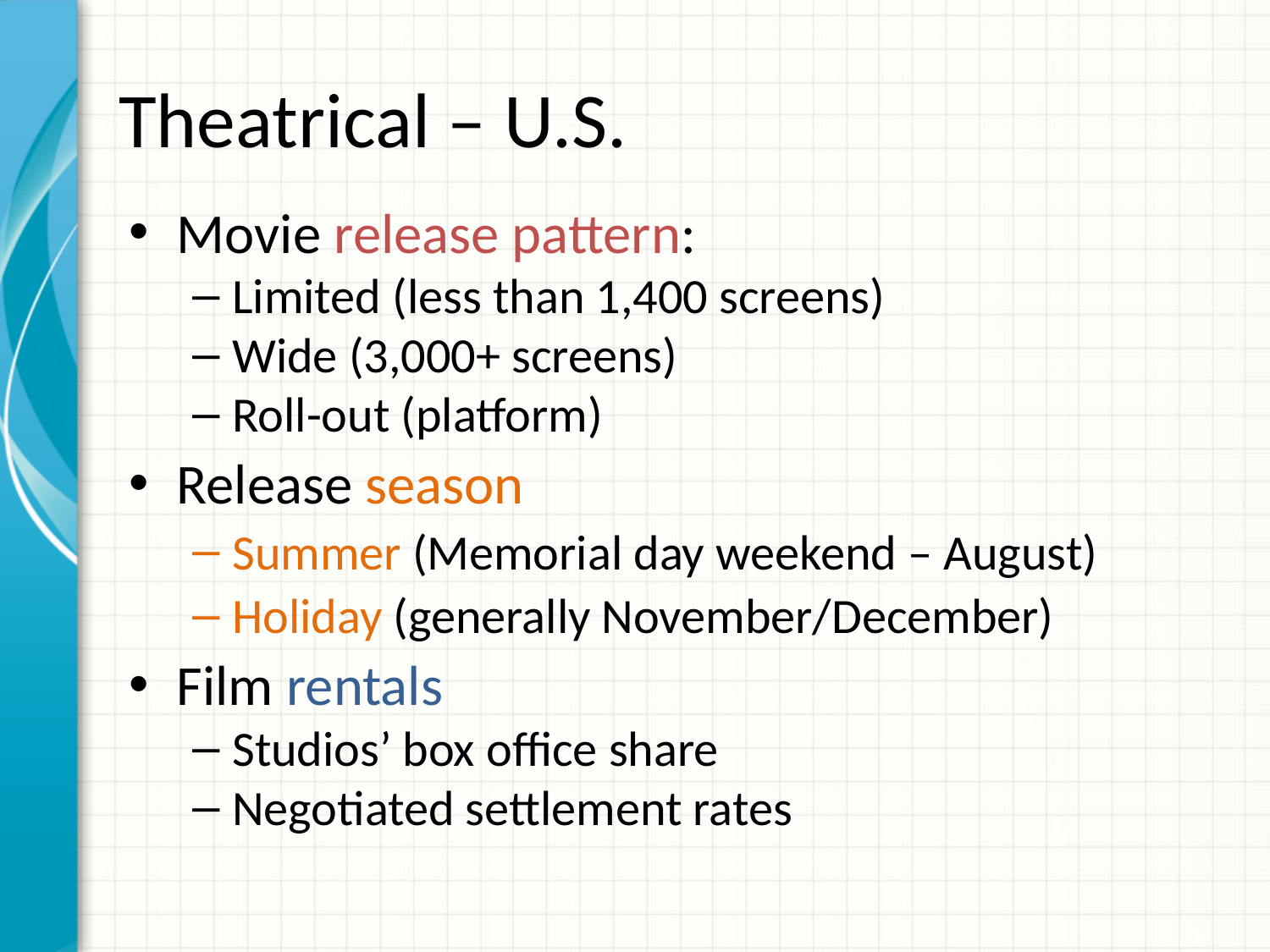

# Theatrical – U.S.
Movie release pattern:
Limited (less than 1,400 screens)
Wide (3,000+ screens)
Roll-out (platform)
Release season
Summer (Memorial day weekend – August)
Holiday (generally November/December)
Film rentals
Studios’ box office share
Negotiated settlement rates